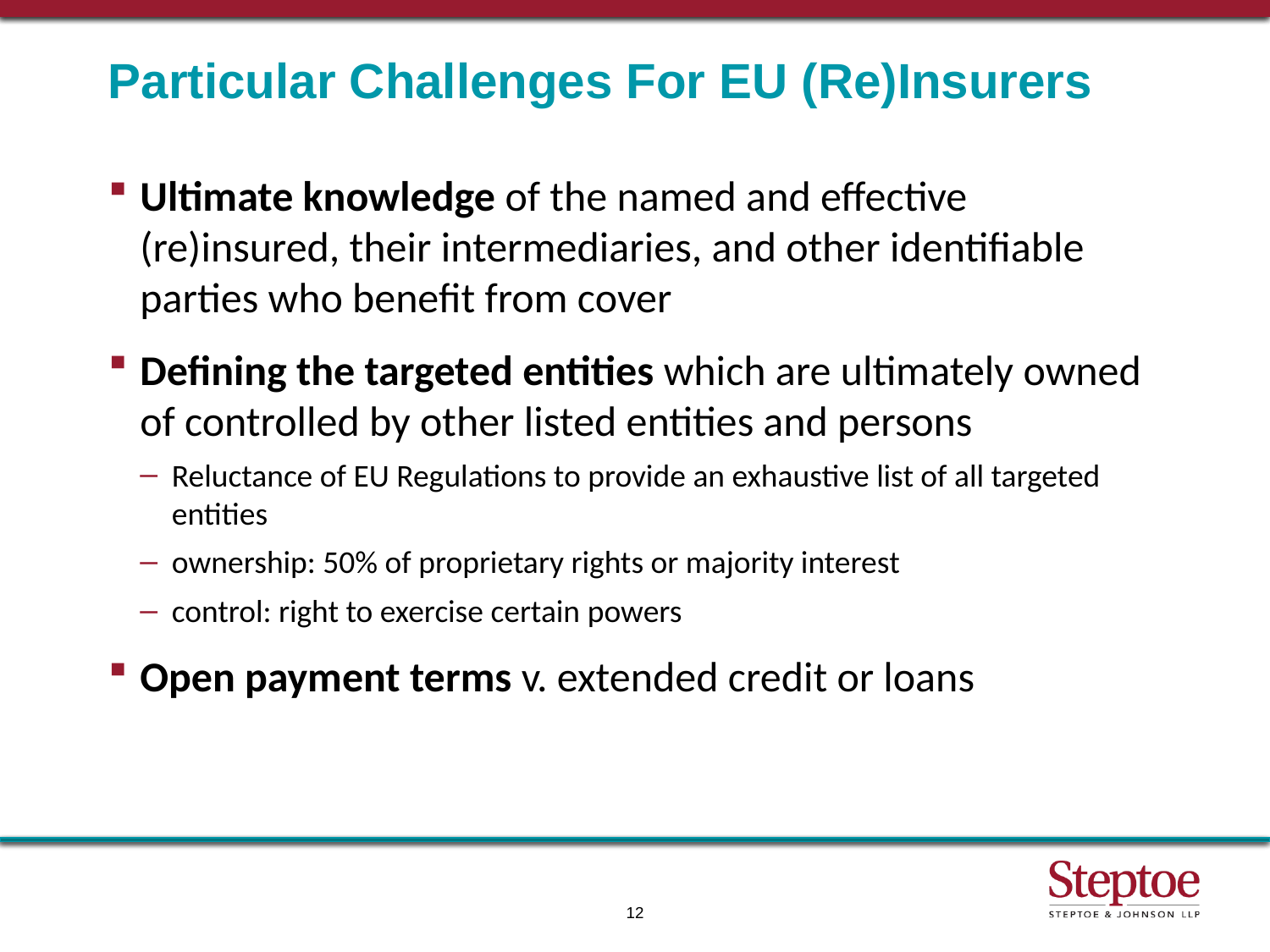

# Particular Challenges For EU (Re)Insurers
Ultimate knowledge of the named and effective (re)insured, their intermediaries, and other identifiable parties who benefit from cover
Defining the targeted entities which are ultimately owned of controlled by other listed entities and persons
Reluctance of EU Regulations to provide an exhaustive list of all targeted entities
ownership: 50% of proprietary rights or majority interest
control: right to exercise certain powers
Open payment terms v. extended credit or loans
12